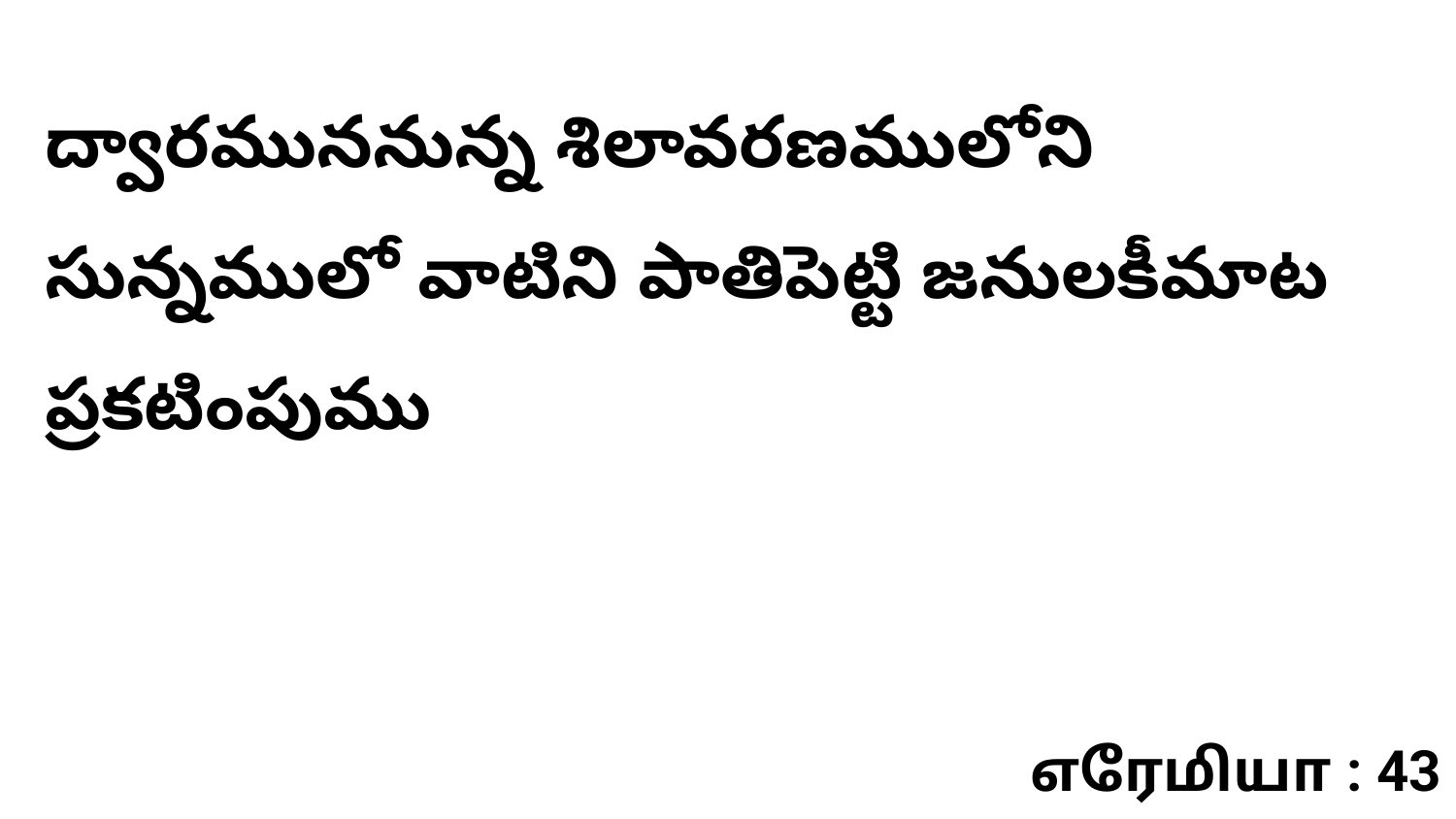

ద్వారముననున్న శిలావరణములోని సున్నములో వాటిని పాతిపెట్టి జనులకీమాట ప్రకటింపుము
எரேமியா : 43